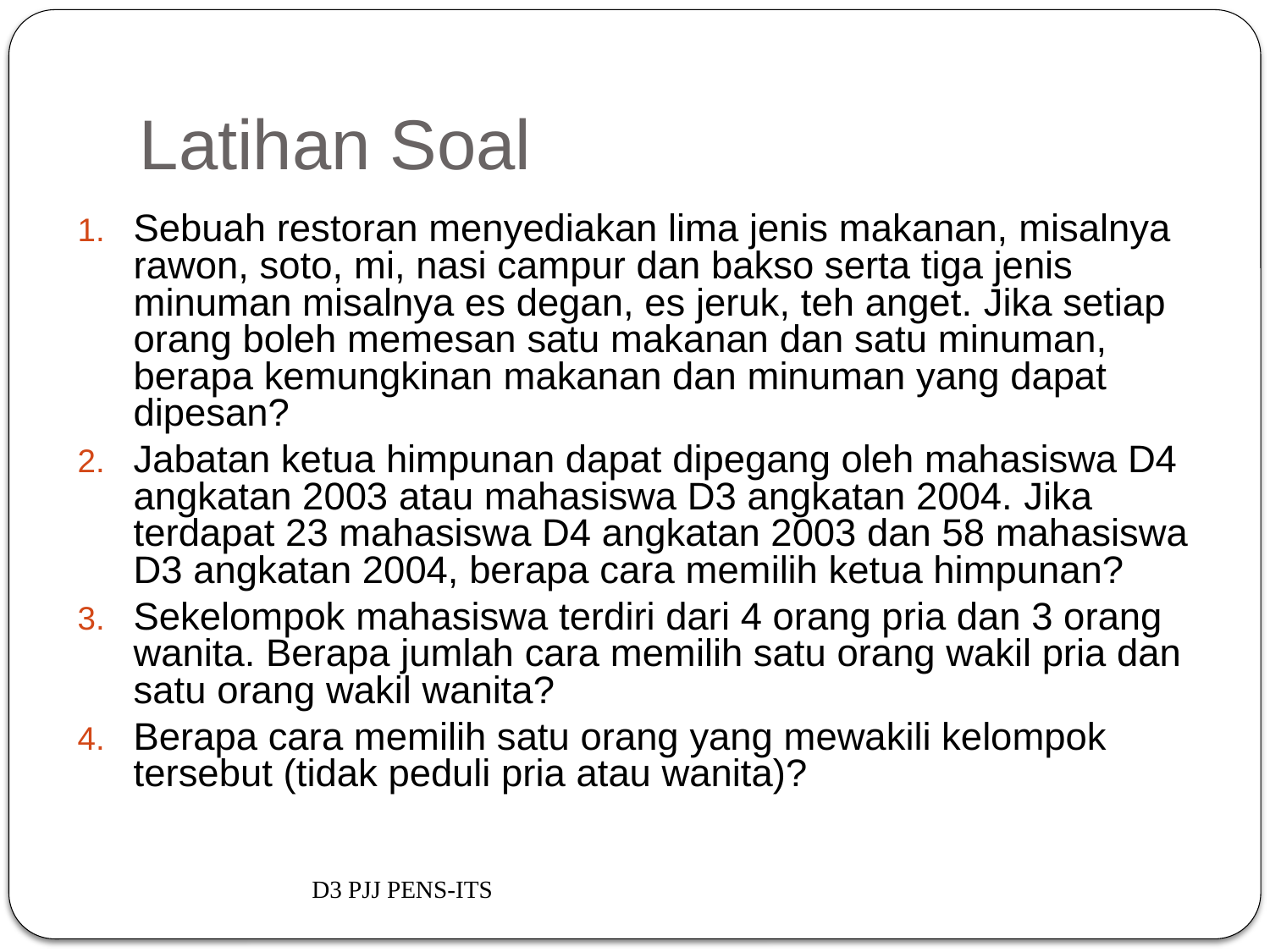

# Latihan Soal
Sebuah restoran menyediakan lima jenis makanan, misalnya rawon, soto, mi, nasi campur dan bakso serta tiga jenis minuman misalnya es degan, es jeruk, teh anget. Jika setiap orang boleh memesan satu makanan dan satu minuman, berapa kemungkinan makanan dan minuman yang dapat dipesan?
Jabatan ketua himpunan dapat dipegang oleh mahasiswa D4 angkatan 2003 atau mahasiswa D3 angkatan 2004. Jika terdapat 23 mahasiswa D4 angkatan 2003 dan 58 mahasiswa D3 angkatan 2004, berapa cara memilih ketua himpunan?
Sekelompok mahasiswa terdiri dari 4 orang pria dan 3 orang wanita. Berapa jumlah cara memilih satu orang wakil pria dan satu orang wakil wanita?
Berapa cara memilih satu orang yang mewakili kelompok tersebut (tidak peduli pria atau wanita)?
D3 PJJ PENS-ITS